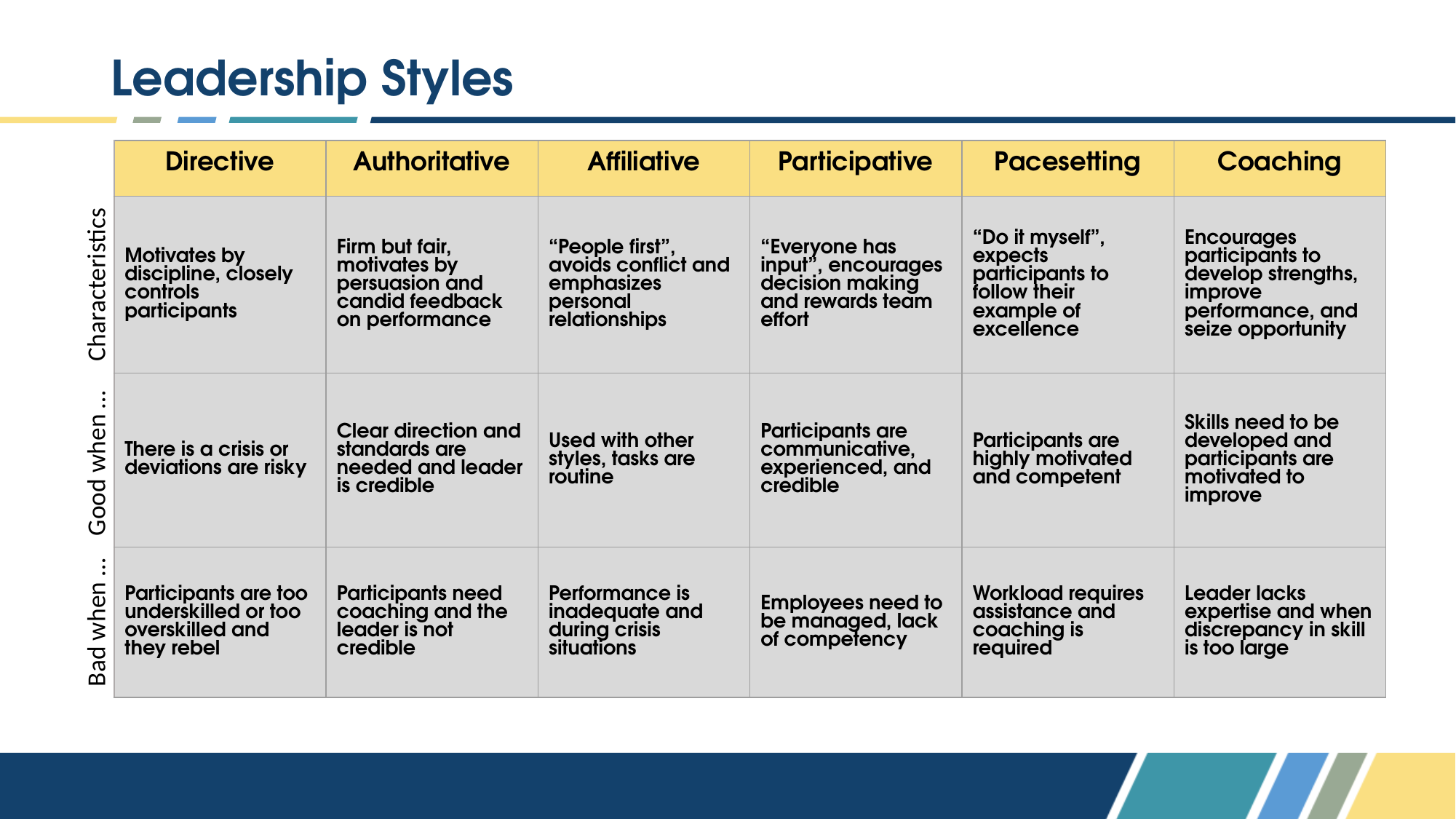

# Leadership Styles
|  | Directive | Authoritative | Affiliative | Participative | Pacesetting | Coaching |
| --- | --- | --- | --- | --- | --- | --- |
| Characteristics | Motivates by discipline, closely controls participants | Firm but fair, motivates by persuasion and candid feedback on performance | “People first”, avoids conflict and emphasizes personal relationships | “Everyone has input”, encourages decision making and rewards team effort | “Do it myself”, expects participants to follow their example of excellence | Encourages participants to develop strengths, improve performance, and seize opportunity |
| Good when … | There is a crisis or deviations are risky | Clear direction and standards are needed and leader is credible | Used with other styles, tasks are routine | Participants are communicative, experienced, and credible | Participants are highly motivated and competent | Skills need to be developed and participants are motivated to improve |
| Bad when … | Participants are too underskilled or too overskilled and they rebel | Participants need coaching and the leader is not credible | Performance is inadequate and during crisis situations | Employees need to be managed, lack of competency | Workload requires assistance and coaching is required | Leader lacks expertise and when discrepancy in skill is too large |